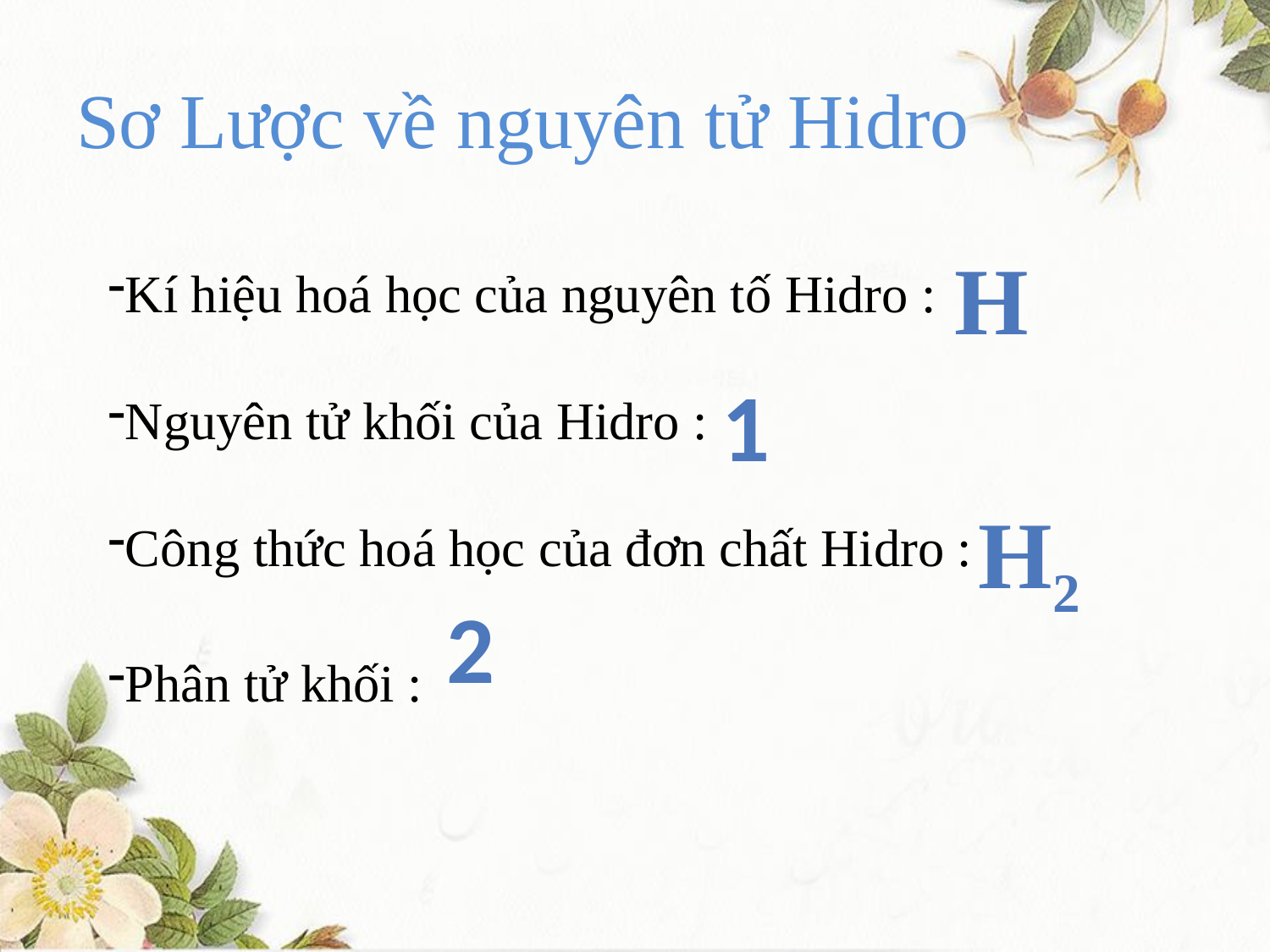

# Sơ Lược về nguyên tử Hidro
H
Kí hiệu hoá học của nguyên tố Hidro :

Nguyên tử khối của Hidro :

Công thức hoá học của đơn chất Hidro :

Phân tử khối :

1
H2
2